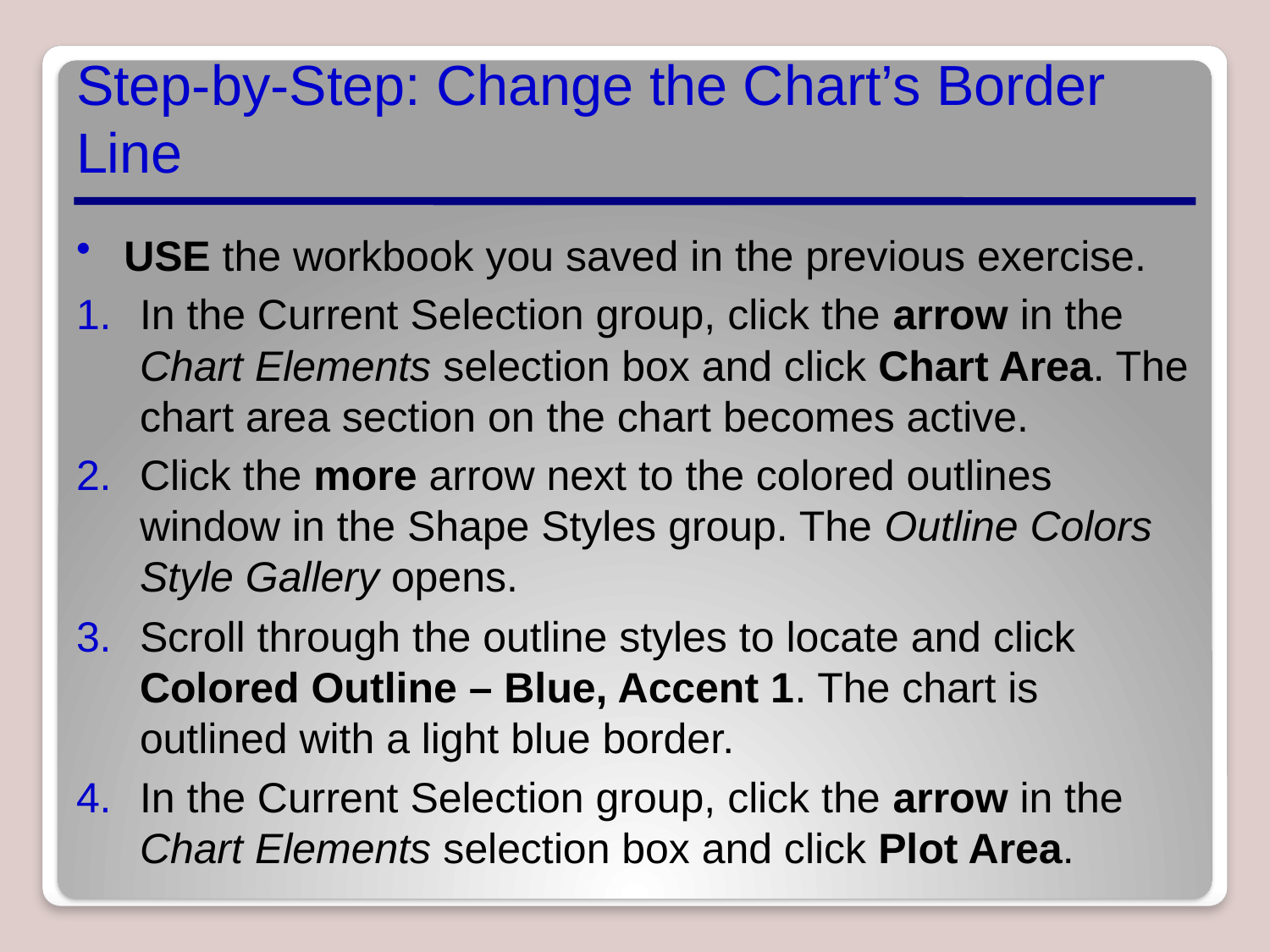

# Step-by-Step: Change the Chart’s Border Line
USE the workbook you saved in the previous exercise.
In the Current Selection group, click the arrow in the Chart Elements selection box and click Chart Area. The chart area section on the chart becomes active.
Click the more arrow next to the colored outlines window in the Shape Styles group. The Outline Colors Style Gallery opens.
Scroll through the outline styles to locate and click Colored Outline – Blue, Accent 1. The chart is outlined with a light blue border.
In the Current Selection group, click the arrow in the Chart Elements selection box and click Plot Area.